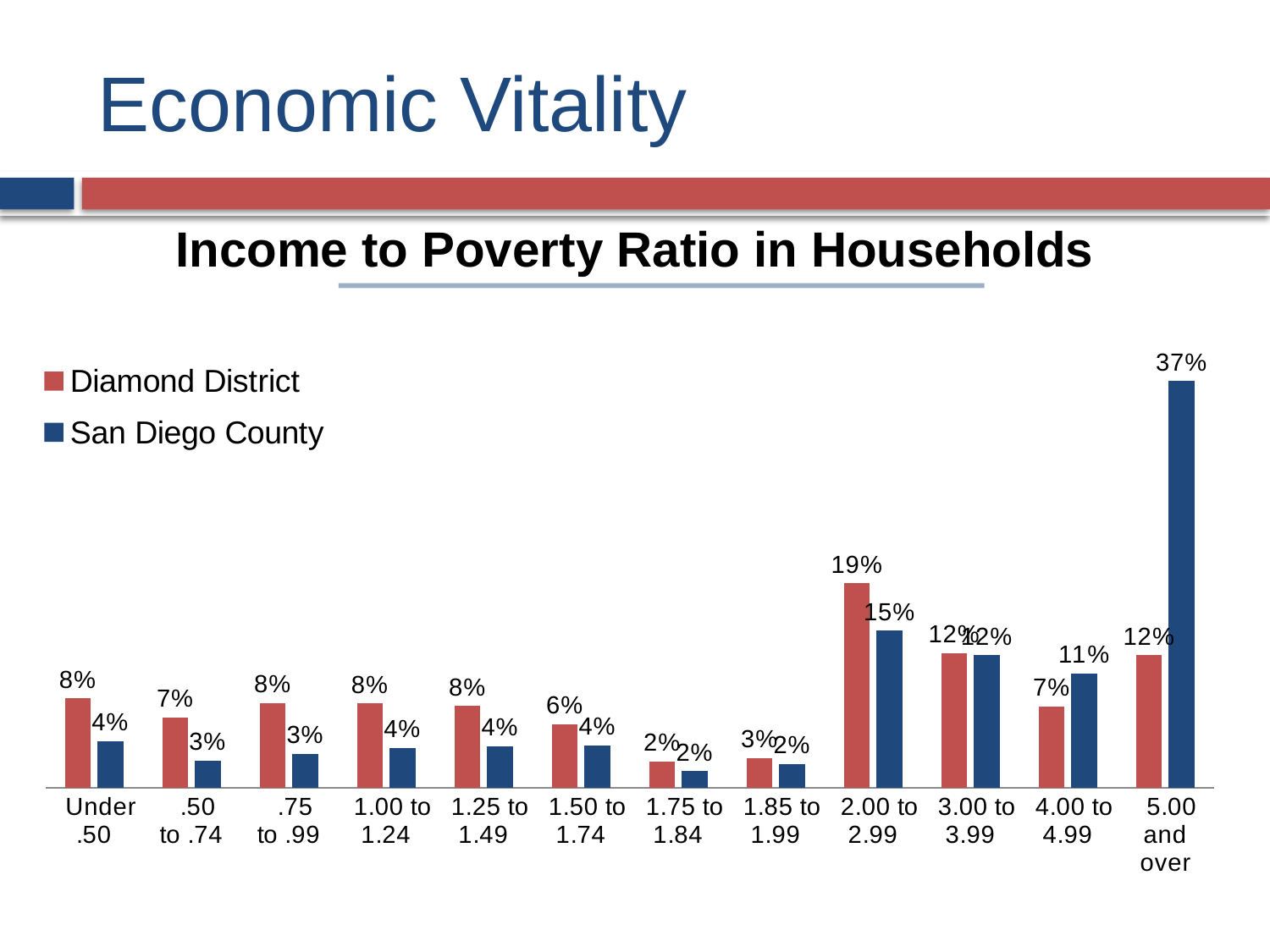

# Economic Vitality
Income to Poverty Ratio in Households

### Chart

| Category |  |  |
|---|---|---|
|   Under .50 | 0.0826192045704241 | 0.0433721056667293 |
|   .50 to .74 | 0.0650406504065041 | 0.0251401184210712 |
|   .75 to .99 | 0.0780048341023951 | 0.0313097065456379 |
|   1.00 to 1.24 | 0.0779499011206328 | 0.0370740138755717 |
|   1.25 to 1.49 | 0.0755328499230938 | 0.0383943537465879 |
|   1.50 to 1.74 | 0.0588881564491321 | 0.0394435650023794 |
|   1.75 to 1.84 | 0.0246649088112503 | 0.0154119672216801 |
|   1.85 to 1.99 | 0.0275214238628873 | 0.0221831219612766 |
|   2.00 to 2.99 | 0.188529993408042 | 0.145034039350365 |
|   3.00 to 3.99 | 0.123928806855636 | 0.122423042543186 |
|   4.00 to 4.99 | 0.0749285871237091 | 0.105336291271212 |
|   5.00 and over | 0.122390683366293 | 0.374877674394303 |